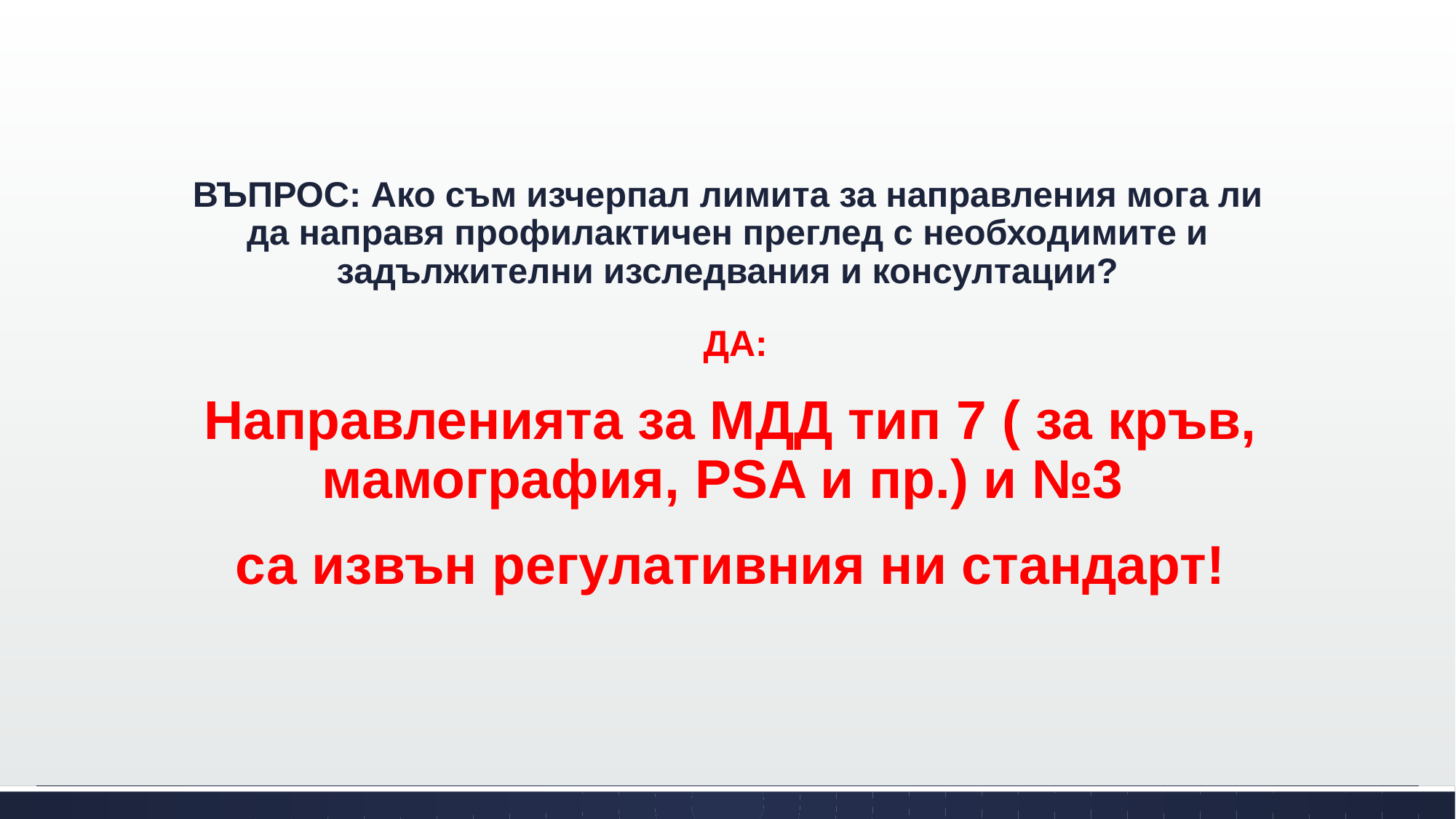

# ВЪПРОС: Ако съм изчерпал лимита за направления мога ли да направя профилактичен преглед с необходимите и задължителни изследвания и консултации?
 ДА:
Направленията за МДД тип 7 ( за кръв, мамография, PSA и пр.) и №3
са извън регулативния ни стандарт!